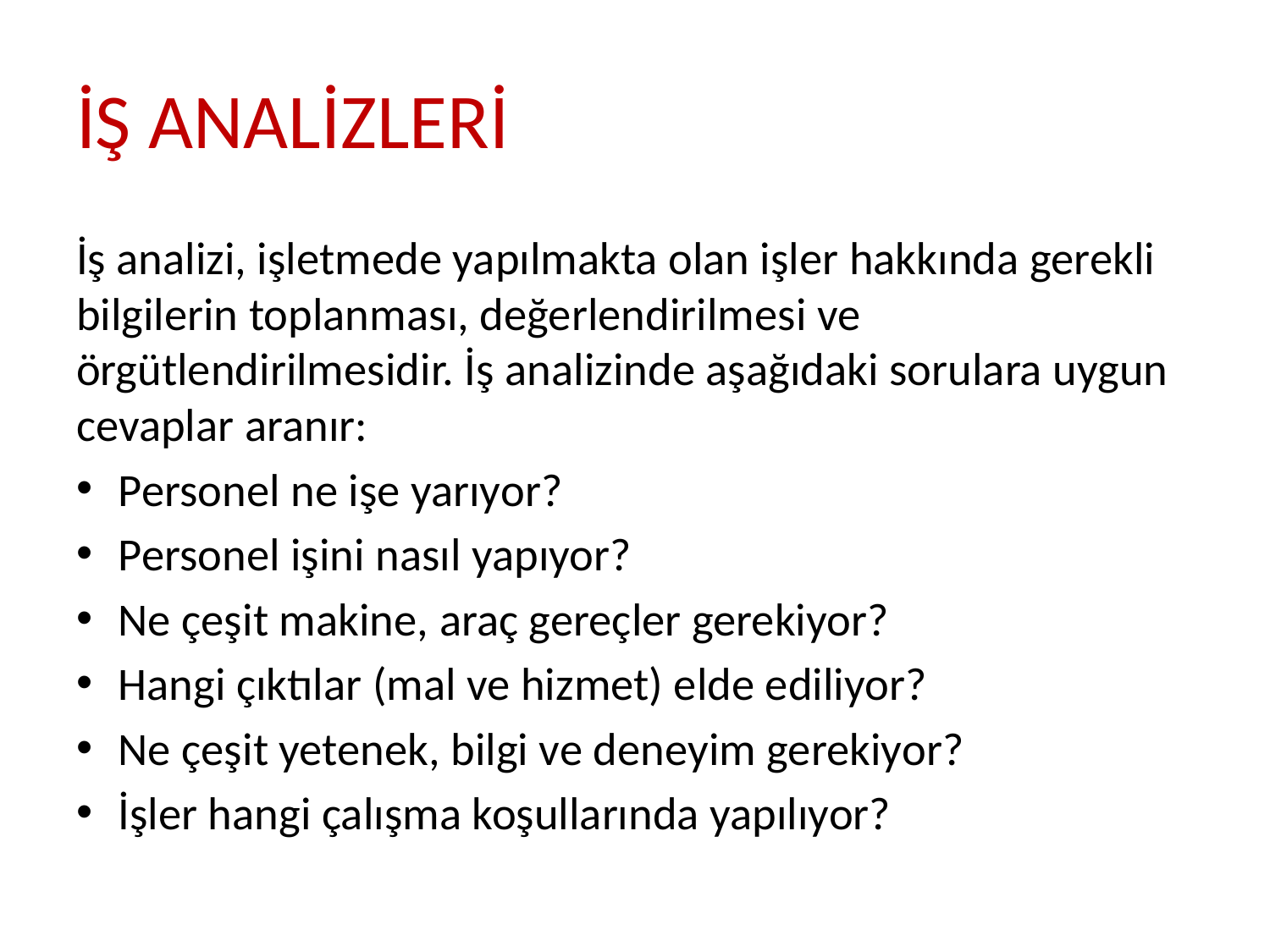

# İŞ ANALİZLERİ
İş analizi, işletmede yapılmakta olan işler hakkında gerekli bilgilerin toplanması, değerlendirilmesi ve örgütlendirilmesidir. İş analizinde aşağıdaki sorulara uygun cevaplar aranır:
Personel ne işe yarıyor?
Personel işini nasıl yapıyor?
Ne çeşit makine, araç gereçler gerekiyor?
Hangi çıktılar (mal ve hizmet) elde ediliyor?
Ne çeşit yetenek, bilgi ve deneyim gerekiyor?
İşler hangi çalışma koşullarında yapılıyor?